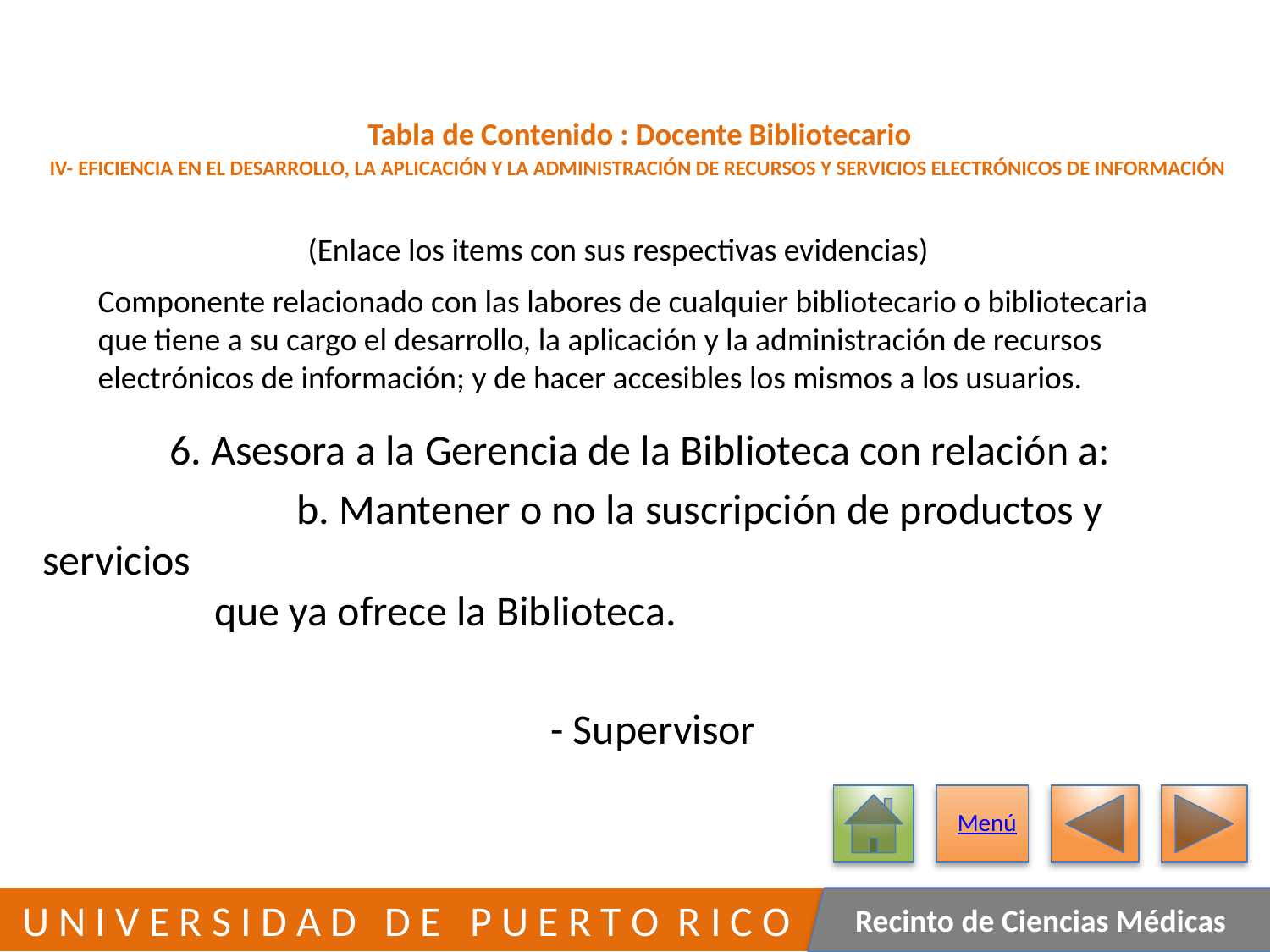

# Tabla de Contenido : Docente Bibliotecario IV- EFICIENCIA EN EL DESARROLLO, LA APLICACIÓN Y LA ADMINISTRACIÓN DE RECURSOS Y SERVICIOS ELECTRÓNICOS DE INFORMACIÓN
(Enlace los items con sus respectivas evidencias)
Componente relacionado con las labores de cualquier bibliotecario o bibliotecaria que tiene a su cargo el desarrollo, la aplicación y la administración de recursos electrónicos de información; y de hacer accesibles los mismos a los usuarios.
	6. Asesora a la Gerencia de la Biblioteca con relación a:
		b. Mantener o no la suscripción de productos y servicios
                  que ya ofrece la Biblioteca.

				- Supervisor

Menú

362
 U N I V E R S I D A D   D E   P U E R T O  R I C O

Recinto de Ciencias Médicas